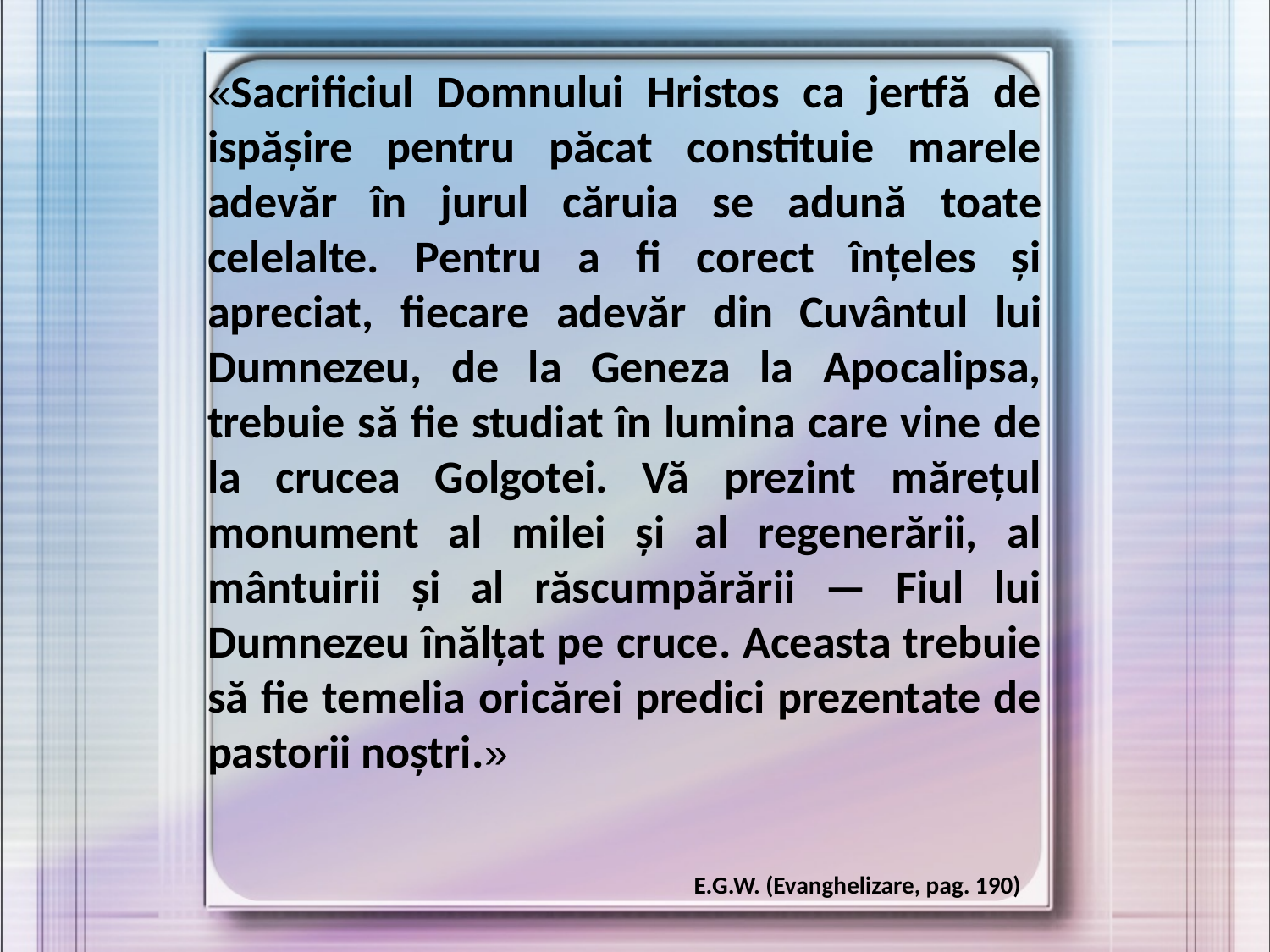

«Sacrificiul Domnului Hristos ca jertfă de ispășire pentru păcat constituie marele adevăr în jurul căruia se adună toate celelalte. Pentru a fi corect înțeles și apreciat, fiecare adevăr din Cuvântul lui Dumnezeu, de la Geneza la Apocalipsa, trebuie să fie studiat în lumina care vine de la crucea Golgotei. Vă prezint mărețul monument al milei și al regenerării, al mântuirii și al răscumpărării — Fiul lui Dumnezeu înălțat pe cruce. Aceasta trebuie să fie temelia oricărei predici prezentate de pastorii noștri.»
E.G.W. (Evanghelizare, pag. 190)